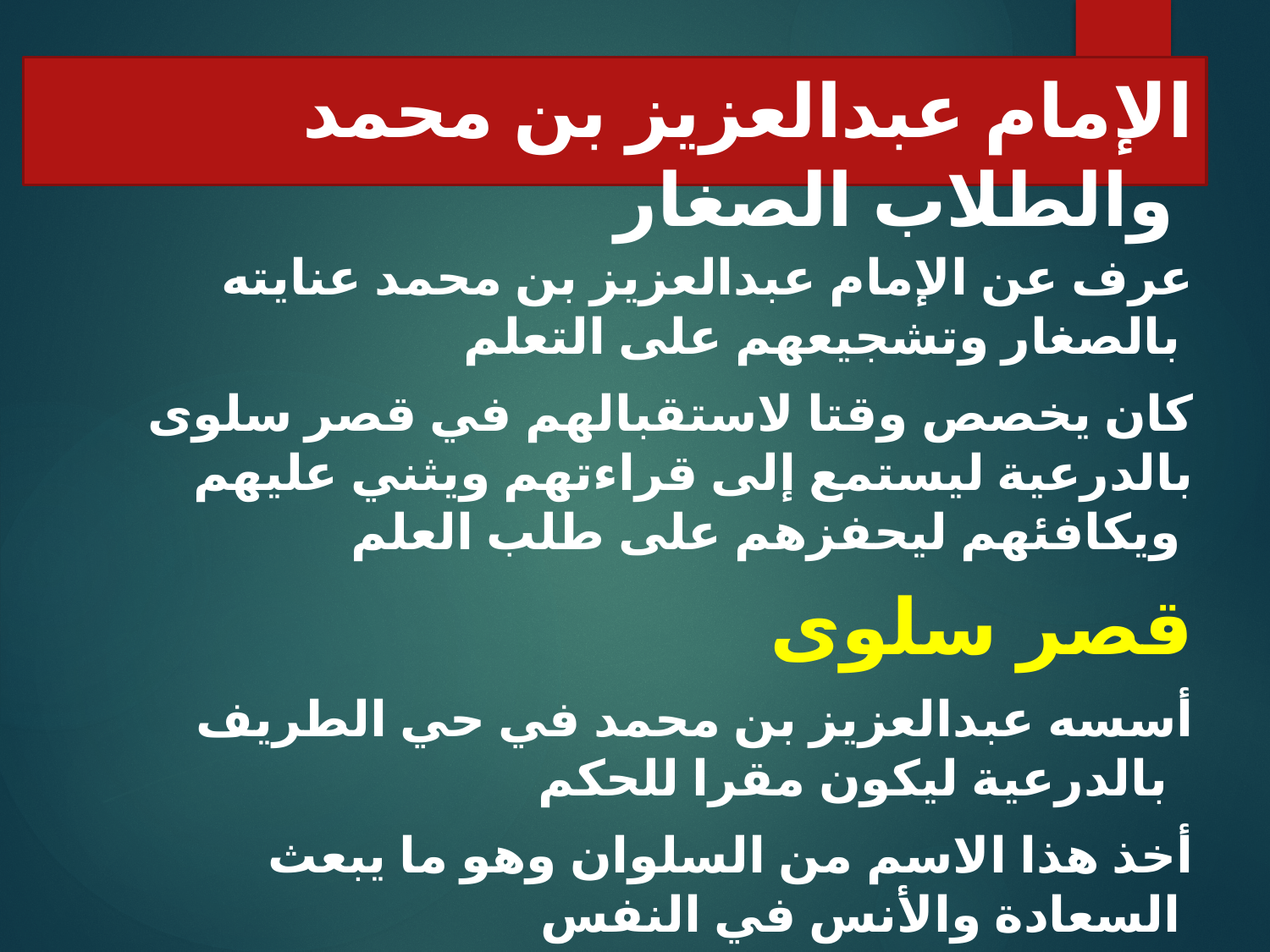

# الإمام عبدالعزيز بن محمد والطلاب الصغار
عرف عن الإمام عبدالعزيز بن محمد عنايته بالصغار وتشجيعهم على التعلم
كان يخصص وقتا لاستقبالهم في قصر سلوى بالدرعية ليستمع إلى قراءتهم ويثني عليهم  ويكافئهم ليحفزهم على طلب العلم
قصر سلوى
أسسه عبدالعزيز بن محمد في حي الطريف بالدرعية ليكون مقرا للحكم
أخذ هذا الاسم من السلوان وهو ما يبعث السعادة والأنس في النفس